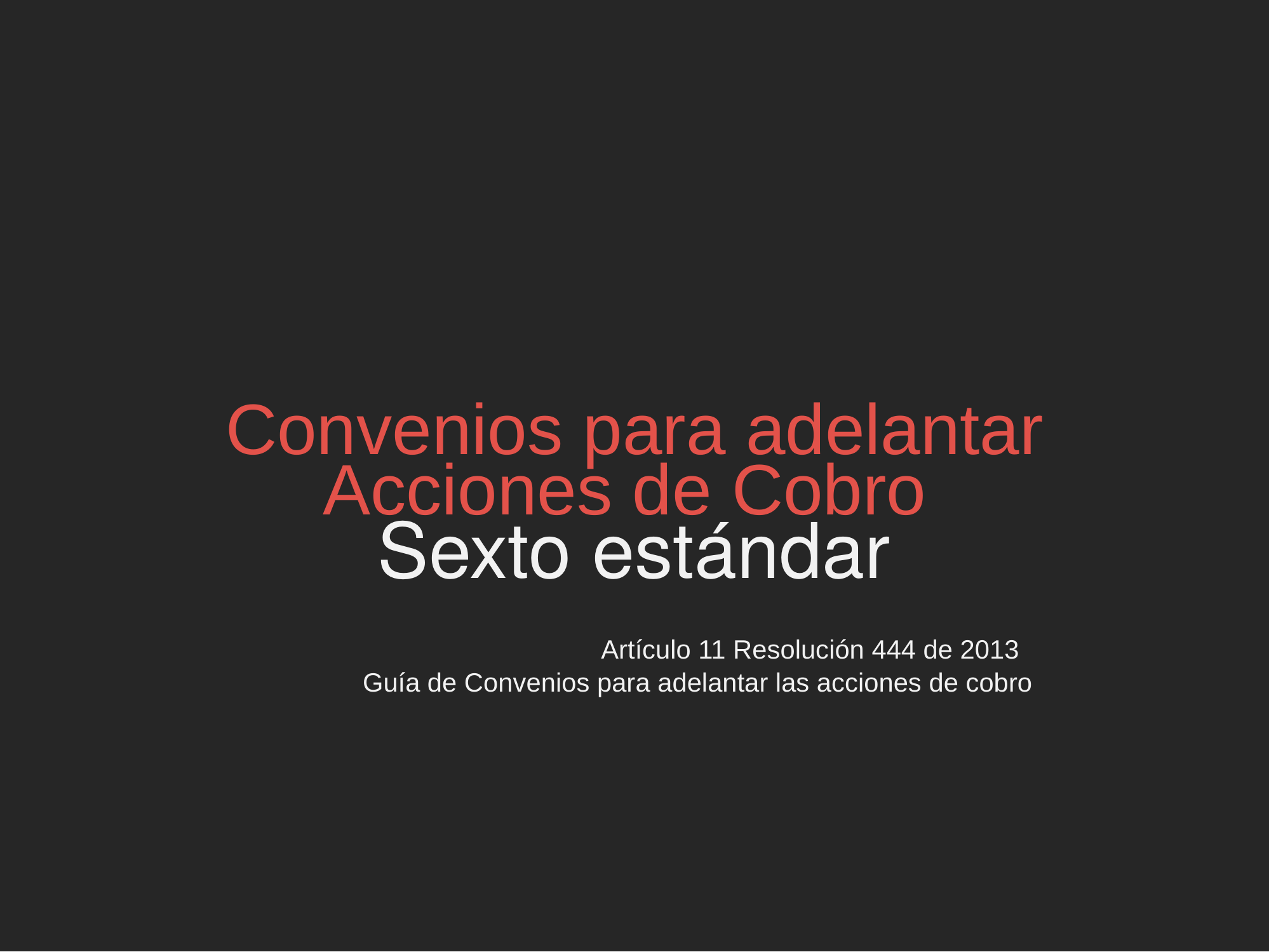

Convenios para adelantar
Acciones de Cobro
Sexto estándar
Artículo 11 Resolución 444 de 2013
Guía de Convenios para adelantar las acciones de cobro